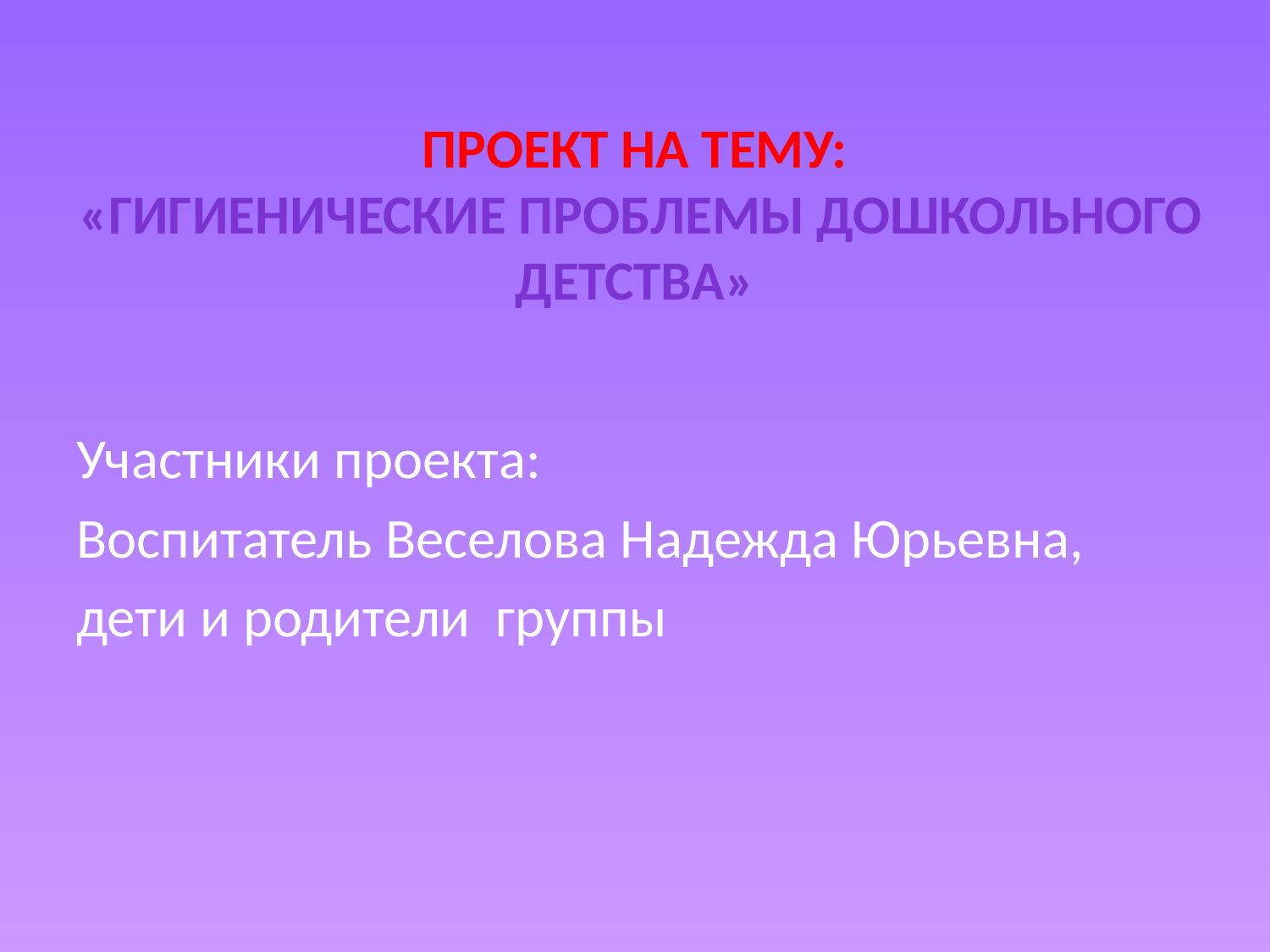

# ПРОЕКТ на тему: «ГИГИЕНИЧЕСКИЕ ПРОБЛЕМЫ ДОШКОЛЬНОГО ДЕТСТВА»
Участники проекта:
Воспитатель Веселова Надежда Юрьевна,
дети и родители  группы